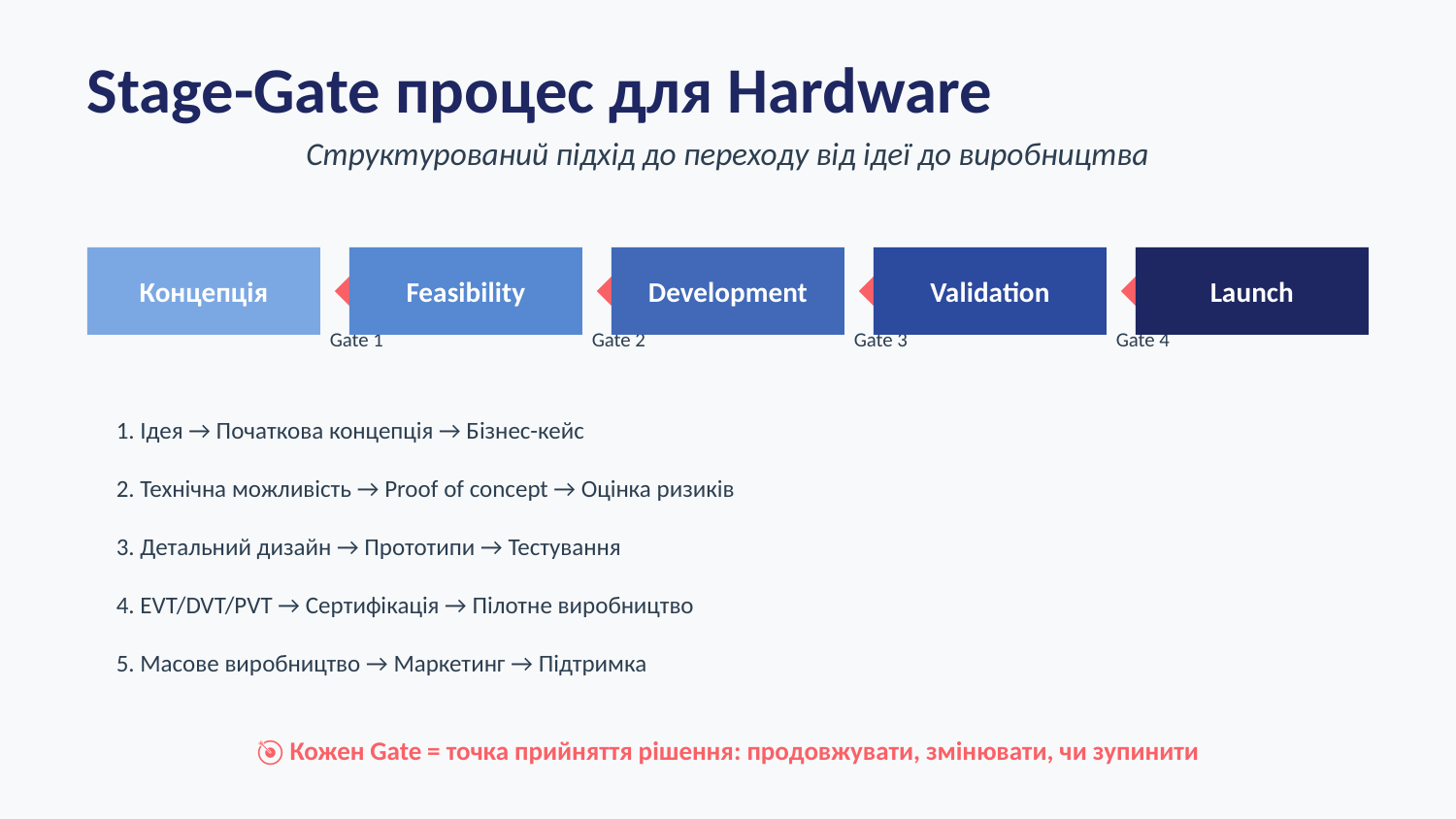

Stage-Gate процес для Hardware
Структурований підхід до переходу від ідеї до виробництва

Концепція
Feasibility
Development
Validation
Launch

Gate 1
Gate 2
Gate 3
Gate 4
1. Ідея → Початкова концепція → Бізнес-кейс
2. Технічна можливість → Proof of concept → Оцінка ризиків
3. Детальний дизайн → Прототипи → Тестування
4. EVT/DVT/PVT → Сертифікація → Пілотне виробництво
5. Масове виробництво → Маркетинг → Підтримка
🎯 Кожен Gate = точка прийняття рішення: продовжувати, змінювати, чи зупинити